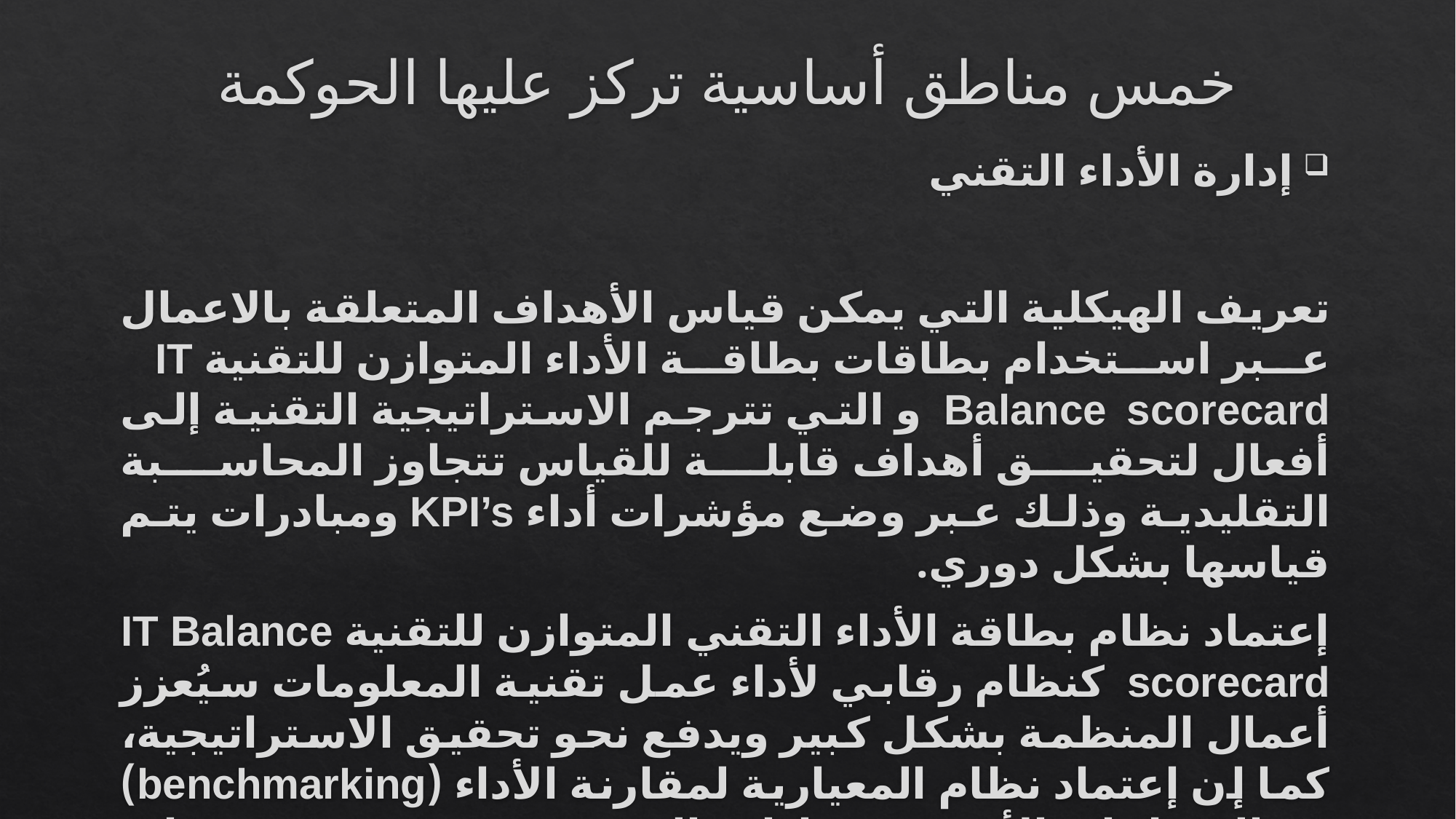

# خمس مناطق أساسية تركز عليها الحوكمة
إدارة الأداء التقني

تعريف الهيكلية التي يمكن قياس الأهداف المتعلقة بالاعمال عبر استخدام بطاقات بطاقة الأداء المتوازن للتقنية IT Balance scorecard  و التي تترجم الاستراتيجية التقنية إلى أفعال لتحقيق أهداف قابلة للقياس تتجاوز المحاسبة التقليدية وذلك عبر وضع مؤشرات أداء KPI’s ومبادرات يتم قياسها بشكل دوري.
إعتماد نظام بطاقة الأداء التقني المتوازن للتقنية IT Balance scorecard  كنظام رقابي لأداء عمل تقنية المعلومات سيُعزز أعمال المنظمة بشكل كبير ويدفع نحو تحقيق الاستراتيجية، كما إن إعتماد نظام المعيارية لمقارنة الأداء (benchmarking) مع المنظمات الأخرى في إدارة التقنية سيحسن من مخرجات التقنية بشل عام ويقودها نحو الأفضل.